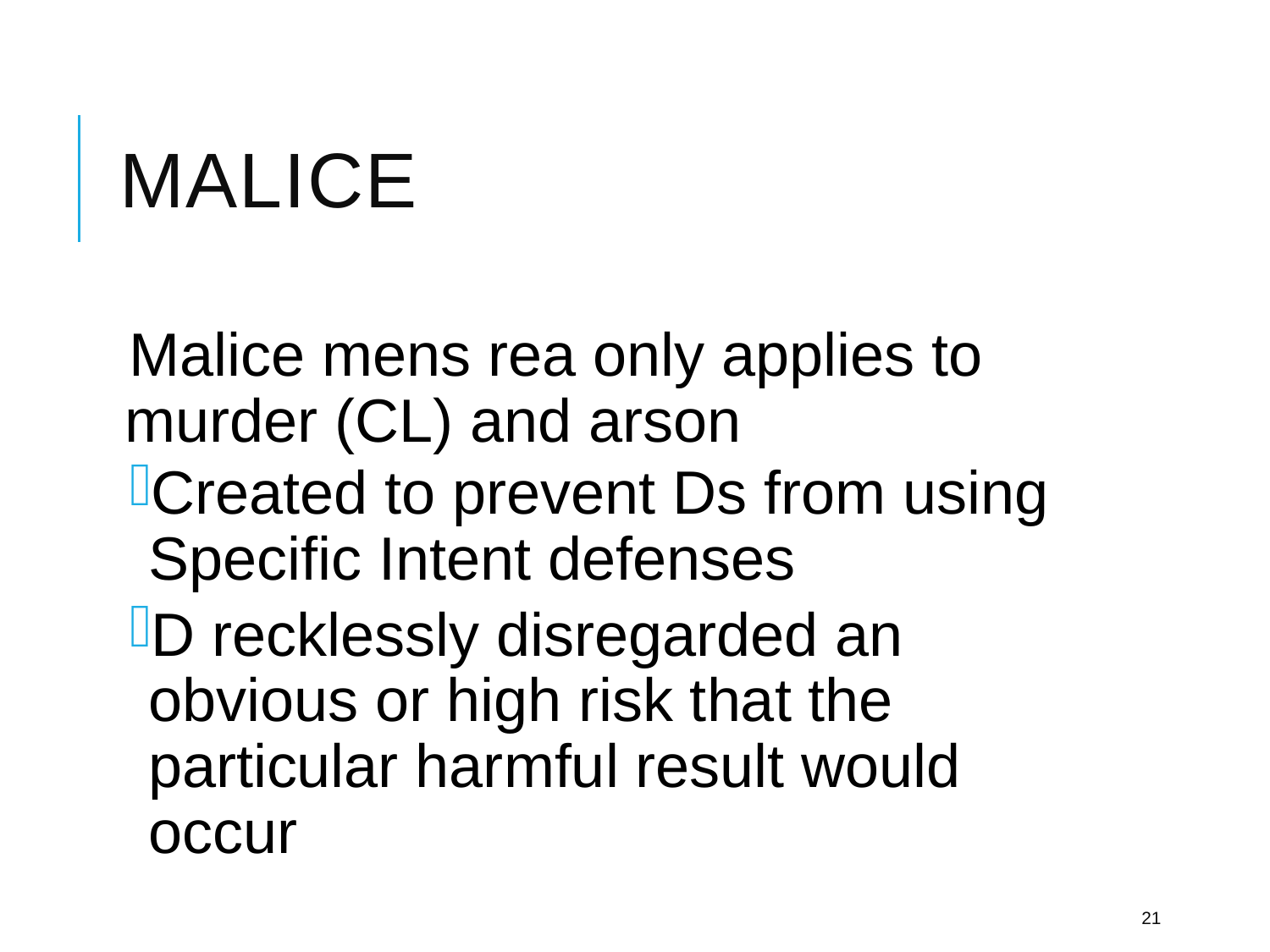

# Malice
Malice mens rea only applies to murder (CL) and arson
Created to prevent Ds from using Specific Intent defenses
D recklessly disregarded an obvious or high risk that the particular harmful result would occur
21